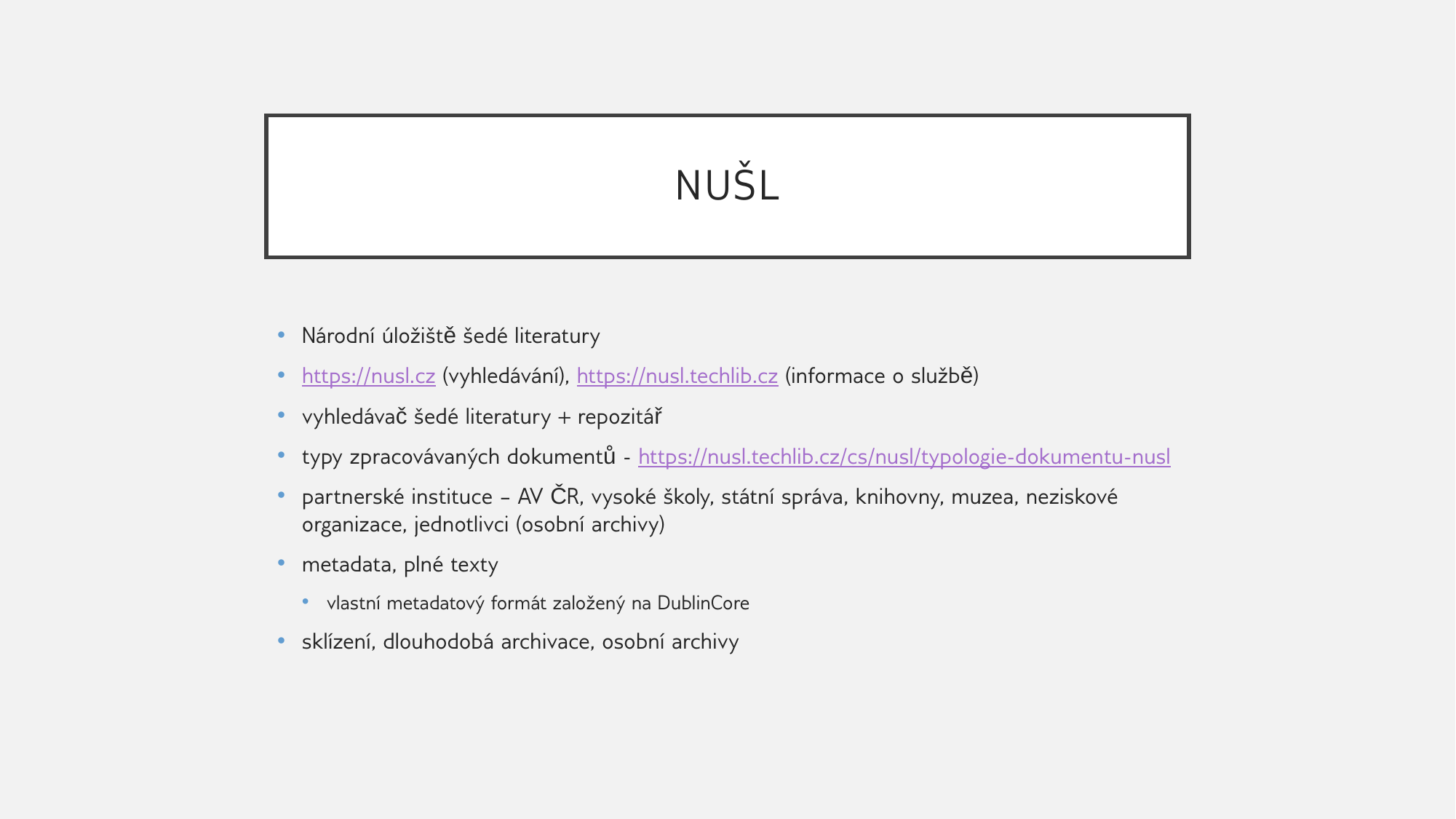

# nušl
Národní úložiště šedé literatury
https://nusl.cz (vyhledávání), https://nusl.techlib.cz (informace o službě)
vyhledávač šedé literatury + repozitář
typy zpracovávaných dokumentů - https://nusl.techlib.cz/cs/nusl/typologie-dokumentu-nusl
partnerské instituce – AV ČR, vysoké školy, státní správa, knihovny, muzea, neziskové organizace, jednotlivci (osobní archivy)
metadata, plné texty
vlastní metadatový formát založený na DublinCore
sklízení, dlouhodobá archivace, osobní archivy